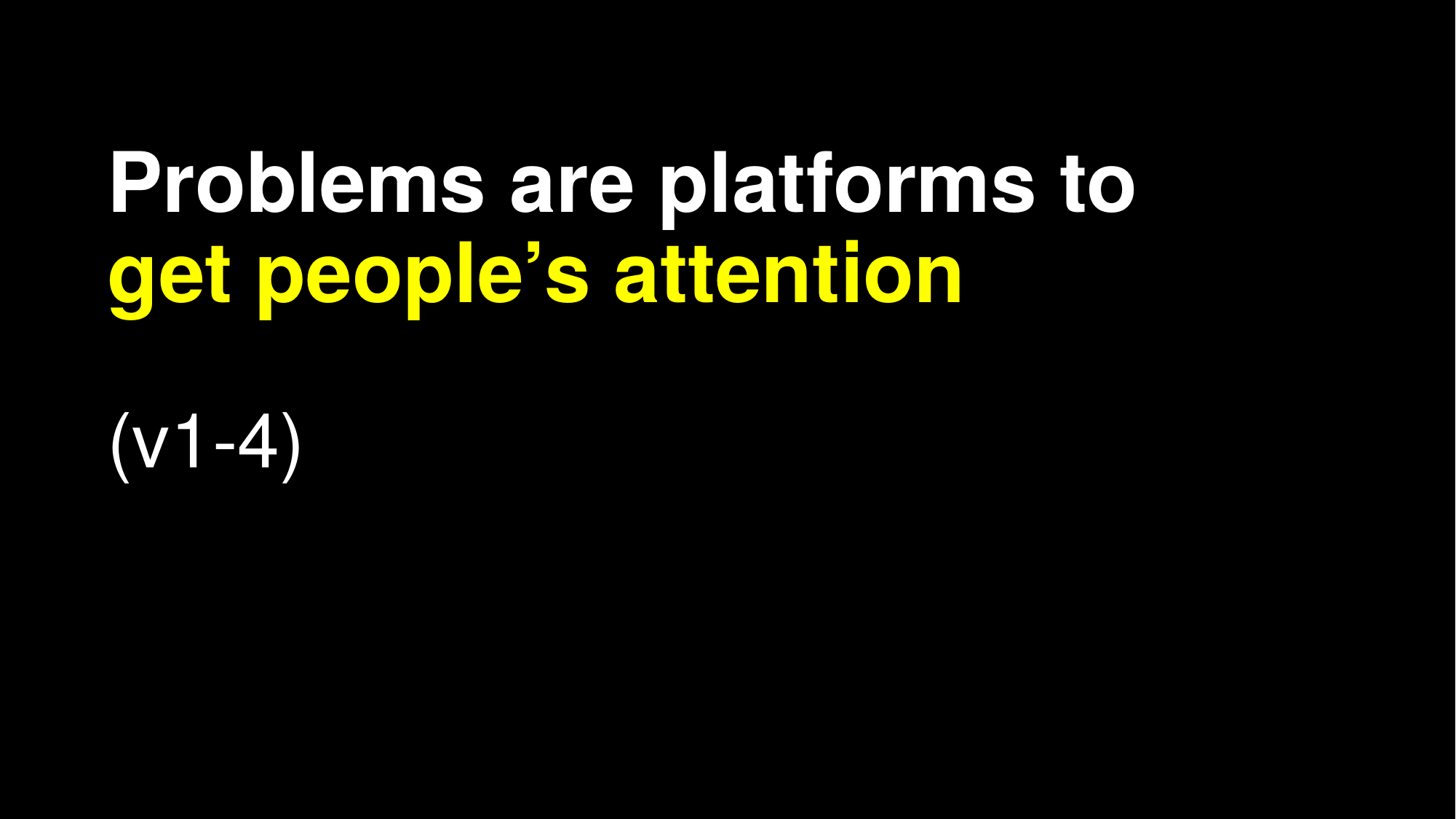

# Problems are platforms to get people’s attention (v1-4)